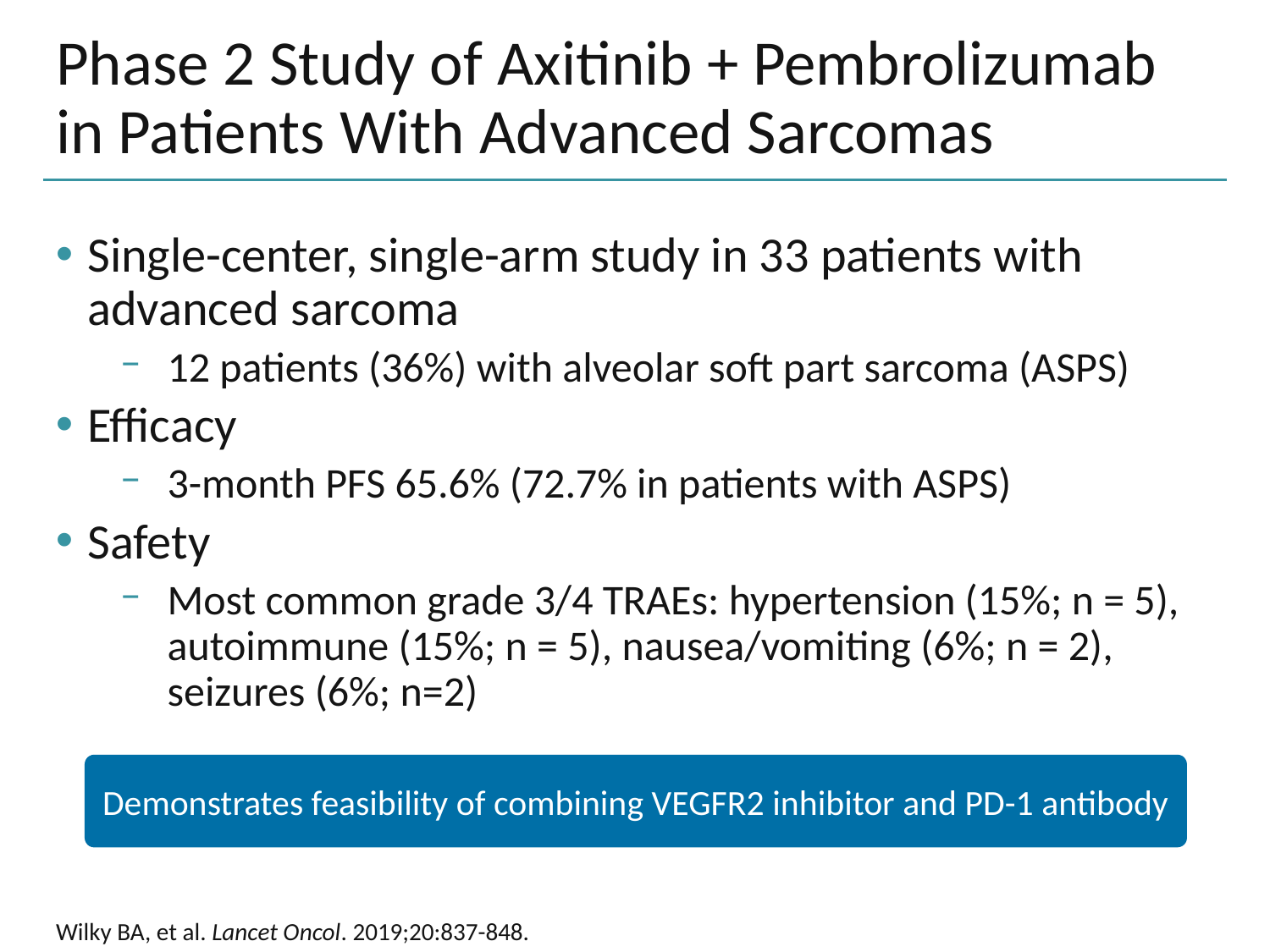

# Phase 2 Study of Axitinib + Pembrolizumab in Patients With Advanced Sarcomas
Single-center, single-arm study in 33 patients with advanced sarcoma
12 patients (36%) with alveolar soft part sarcoma (ASPS)
Efficacy
3-month PFS 65.6% (72.7% in patients with ASPS)
Safety
Most common grade 3/4 TRAEs: hypertension (15%; n = 5), autoimmune (15%; n = 5), nausea/vomiting (6%; n = 2), seizures (6%; n=2)
Demonstrates feasibility of combining VEGFR2 inhibitor and PD-1 antibody
Wilky BA, et al. Lancet Oncol. 2019;20:837-848.